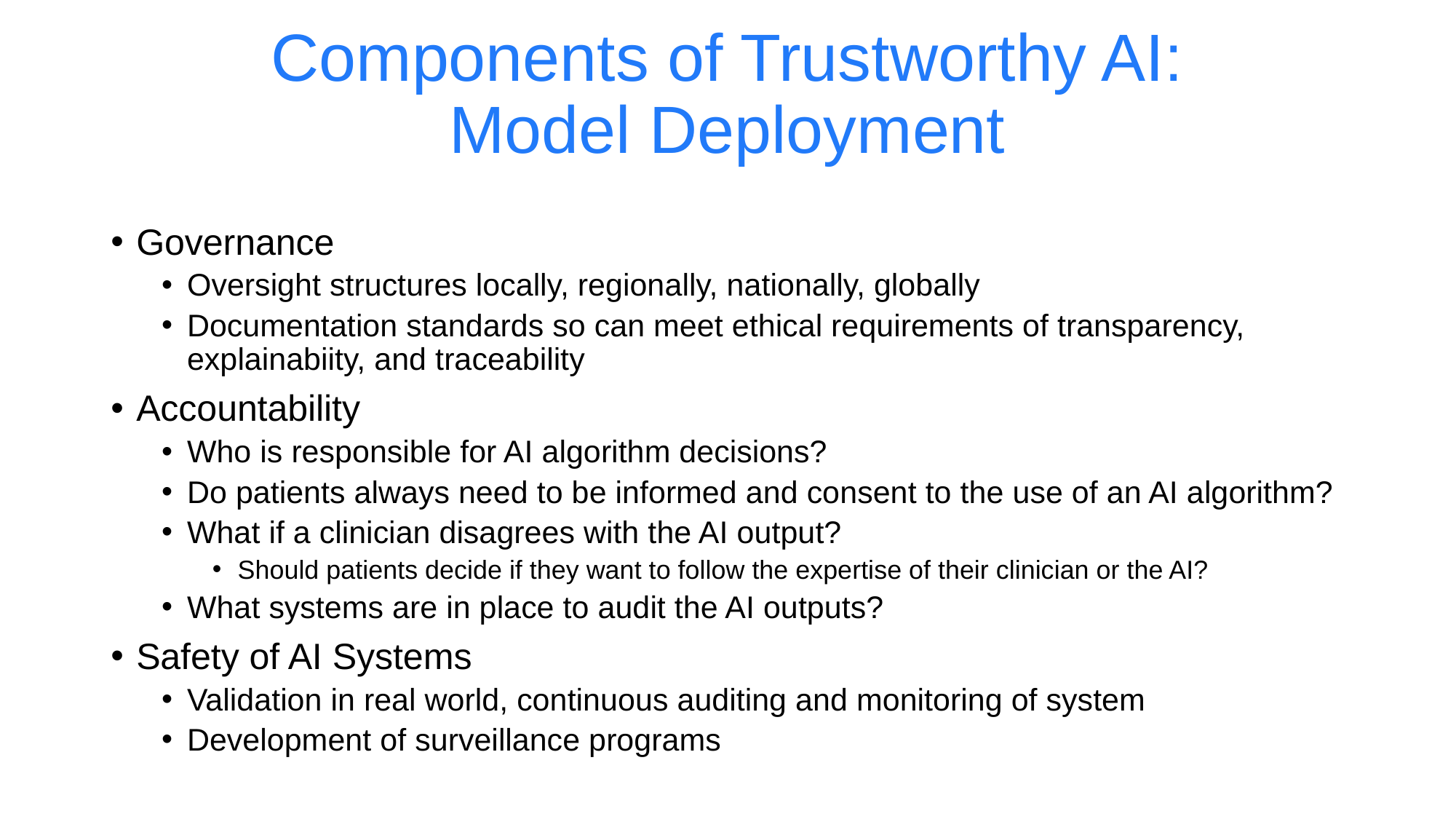

# Components of Trustworthy AI: Model Deployment
Governance
Oversight structures locally, regionally, nationally, globally
Documentation standards so can meet ethical requirements of transparency, explainabiity, and traceability
Accountability
Who is responsible for AI algorithm decisions?
Do patients always need to be informed and consent to the use of an AI algorithm?
What if a clinician disagrees with the AI output?
Should patients decide if they want to follow the expertise of their clinician or the AI?
What systems are in place to audit the AI outputs?
Safety of AI Systems
Validation in real world, continuous auditing and monitoring of system
Development of surveillance programs